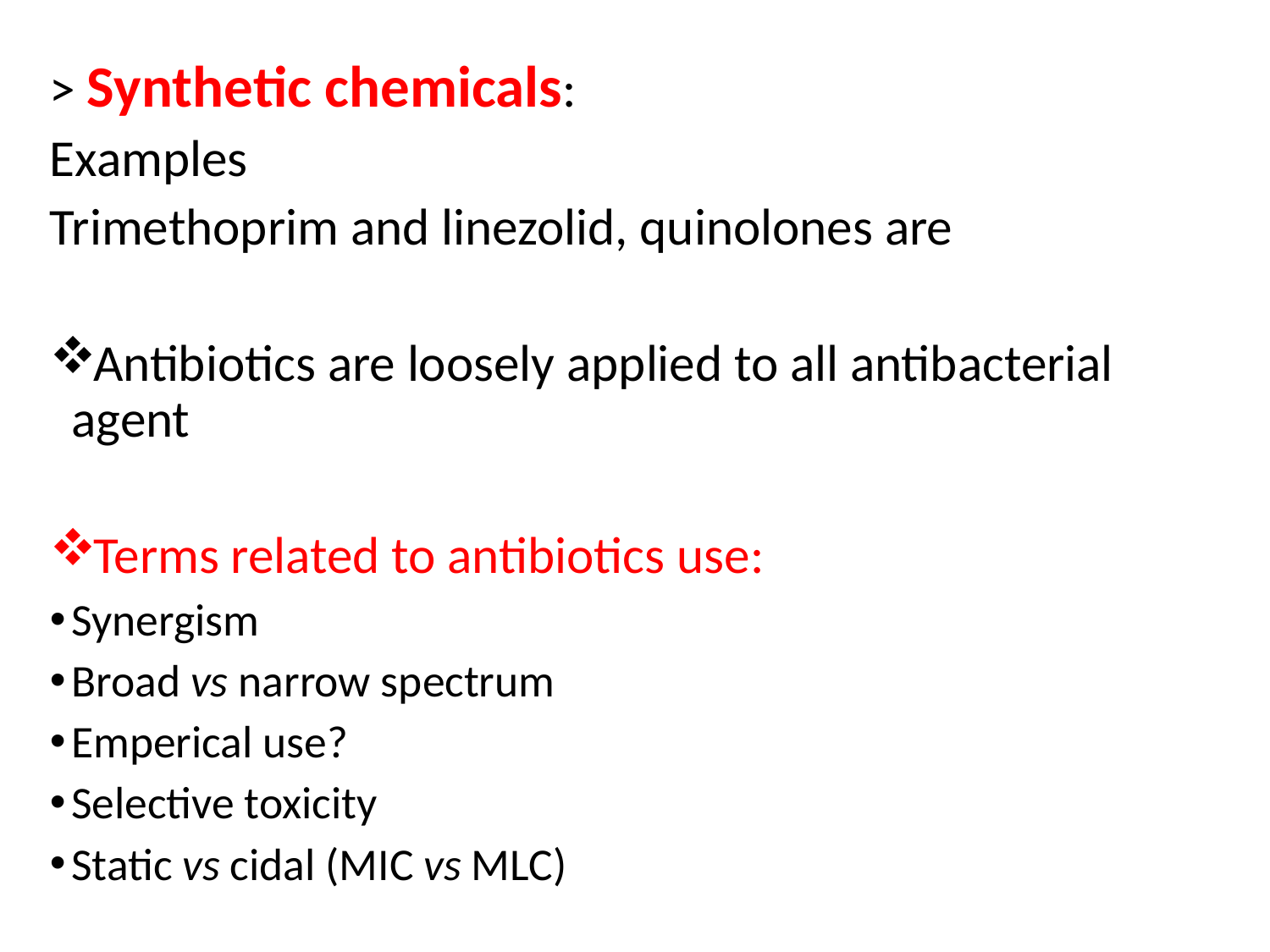

> Synthetic chemicals:
Examples
Trimethoprim and linezolid, quinolones are

Antibiotics are loosely applied to all antibacterial agent

Terms related to antibiotics use:
Synergism
Broad vs narrow spectrum
Emperical use?
Selective toxicity
Static vs cidal (MIC vs MLC)